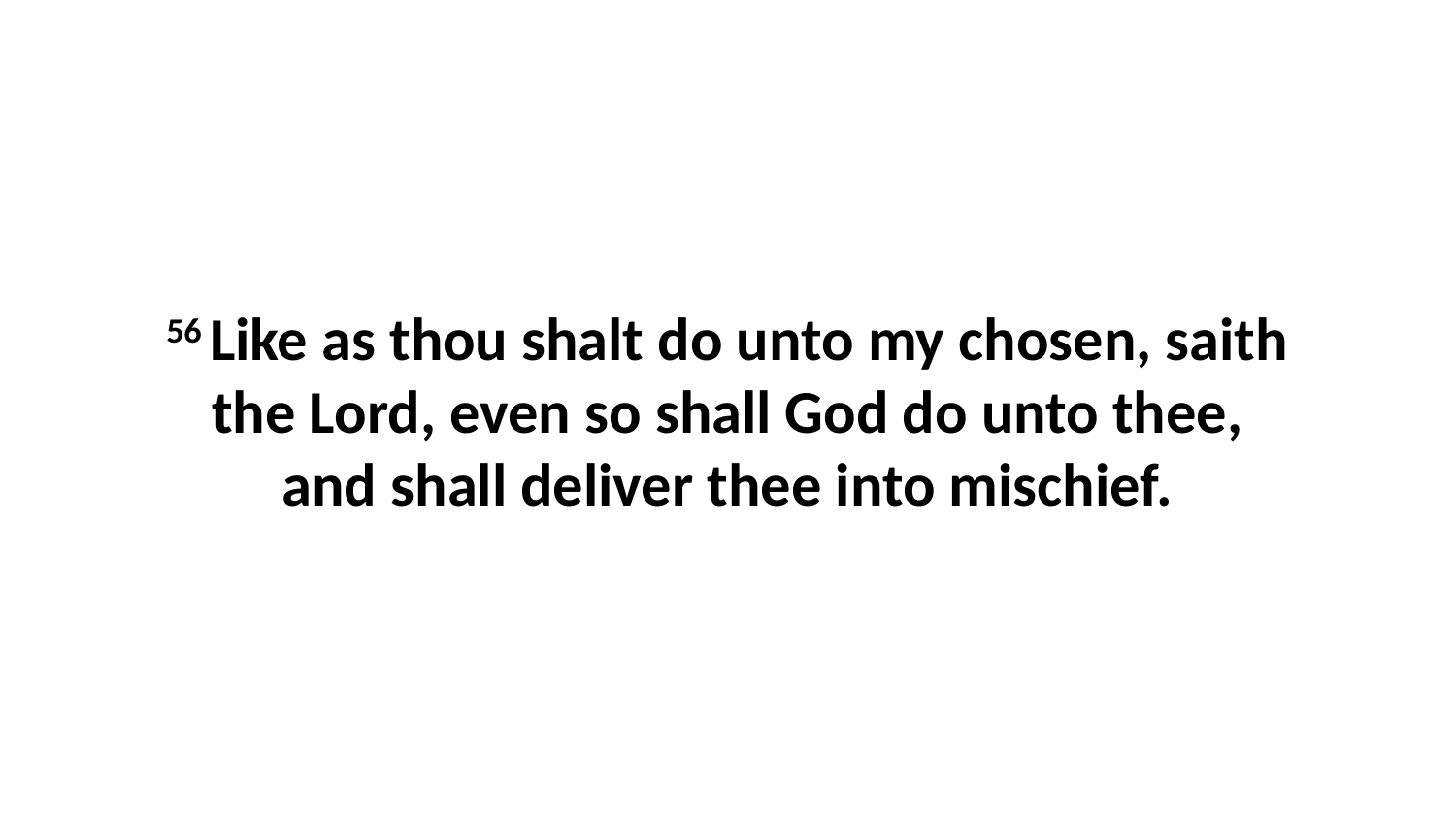

56 Like as thou shalt do unto my chosen, saith the Lord, even so shall God do unto thee, and shall deliver thee into mischief.